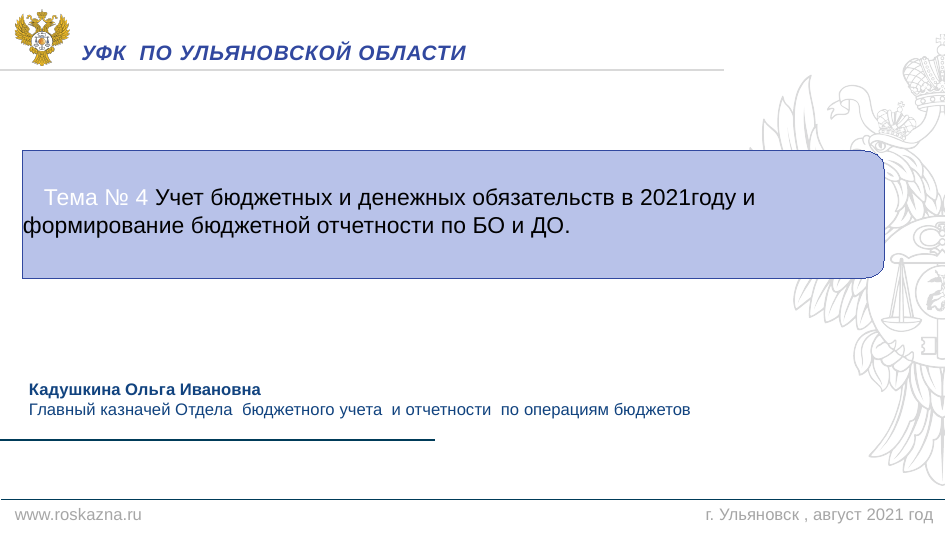

Уфк  по ульяновской области

   Тема № 4 Учет бюджетных и денежных обязательств в 2021году и формирование бюджетной отчетности по БО и ДО.

Кадушкина Ольга Ивановна
Главный казначей Отдела  бюджетного учета  и отчетности  по операциям бюджетов

www.roskazna.ru
 г. Ульяновск , август 2021 год